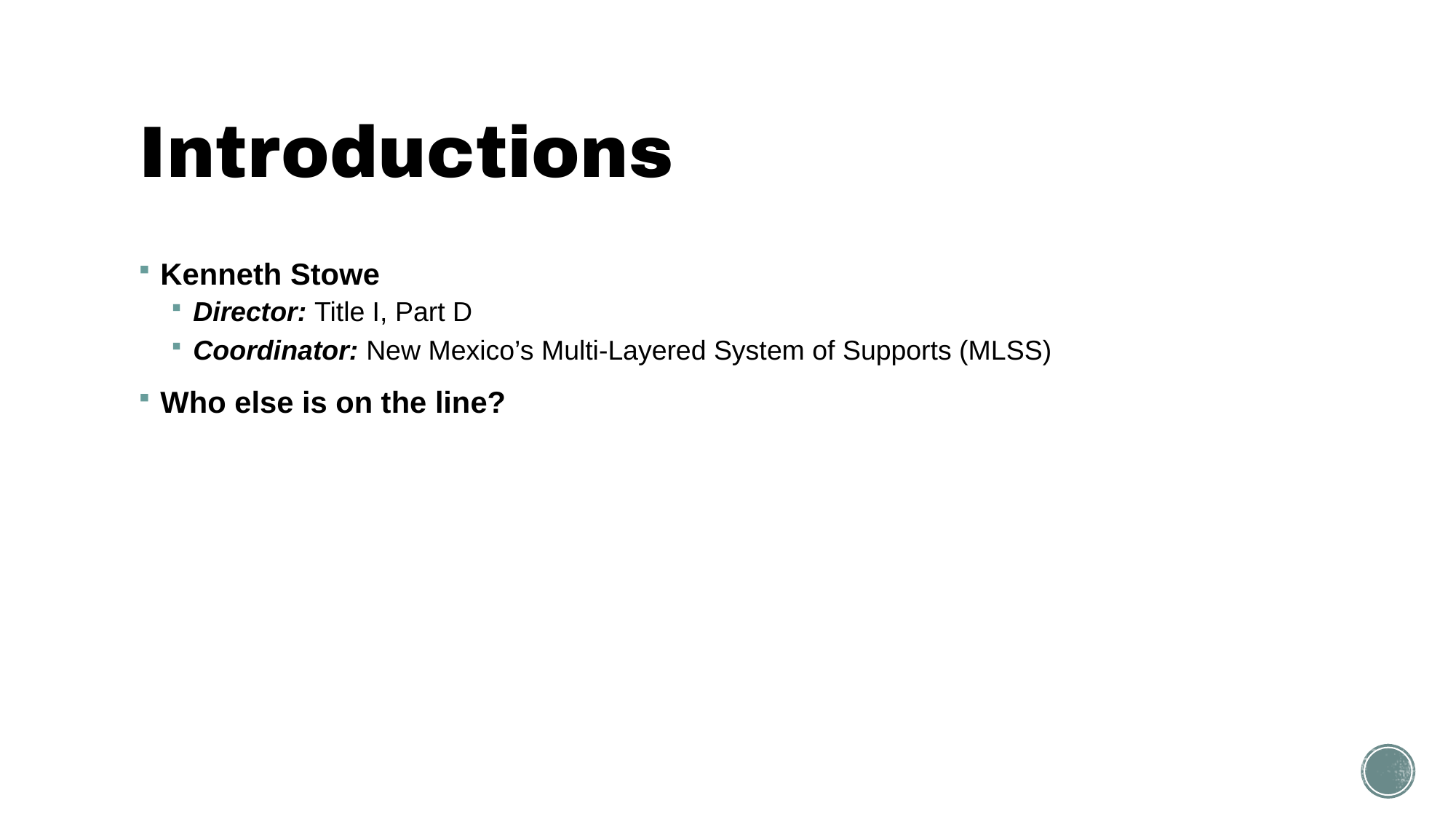

# Introductions
Kenneth Stowe
Director: Title I, Part D
Coordinator: New Mexico’s Multi-Layered System of Supports (MLSS)
Who else is on the line?